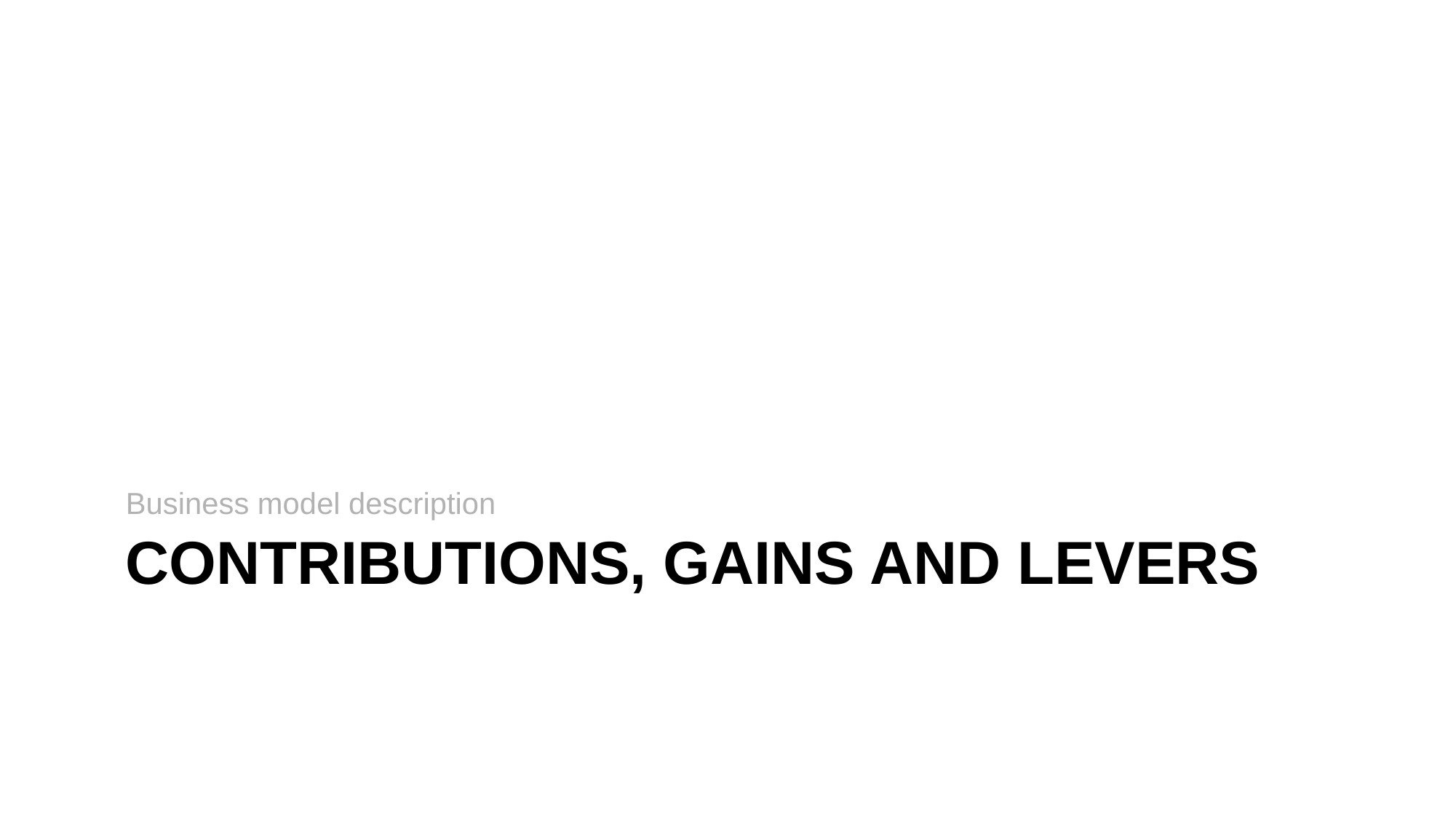

Business model description
# Contributions, gains and levers